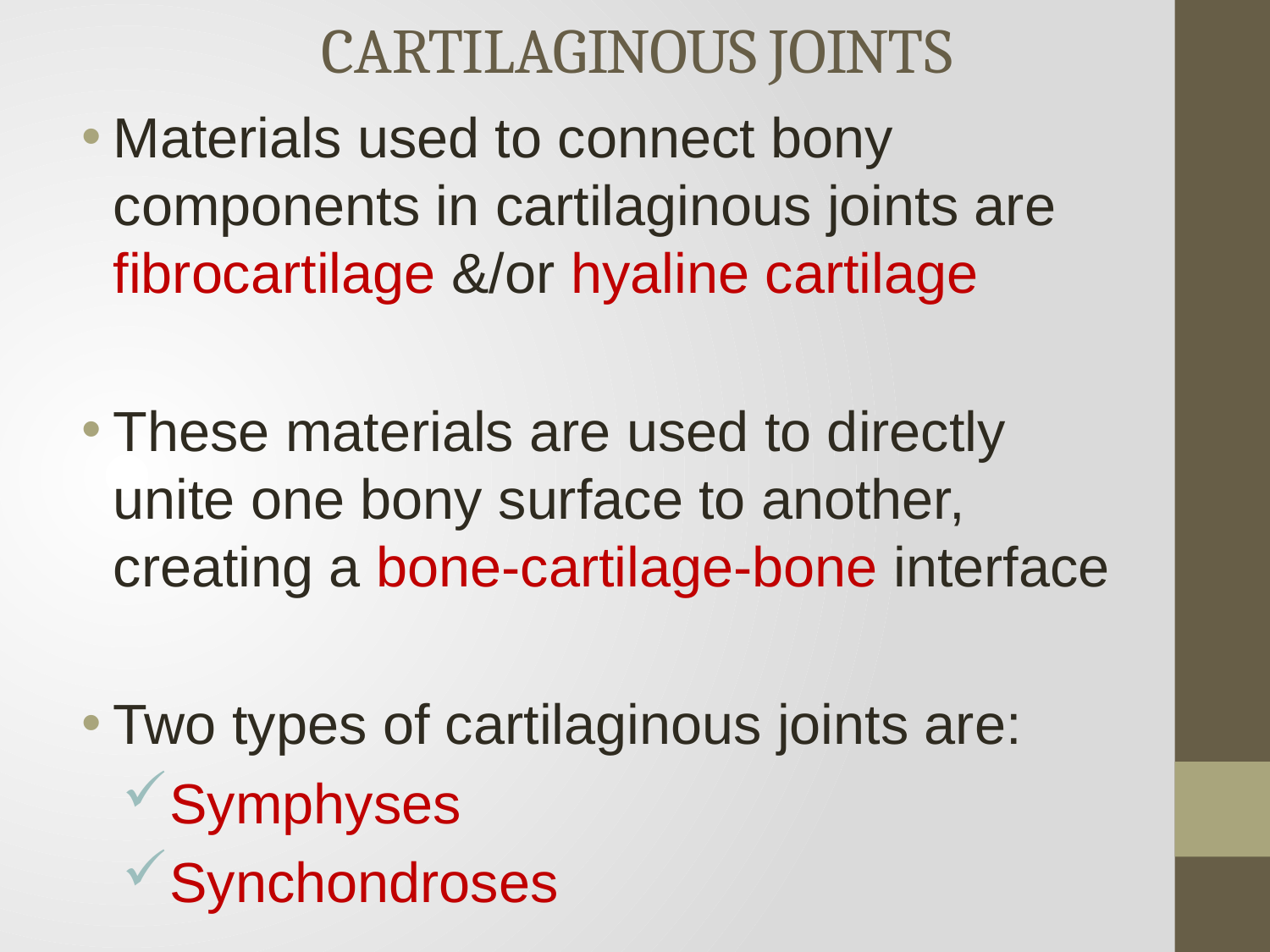

# CARTILAGINOUS JOINTS
Materials used to connect bony components in cartilaginous joints are fibrocartilage &/or hyaline cartilage

These materials are used to directly unite one bony surface to another, creating a bone-cartilage-bone interface

Two types of cartilaginous joints are:
Symphyses
Synchondroses